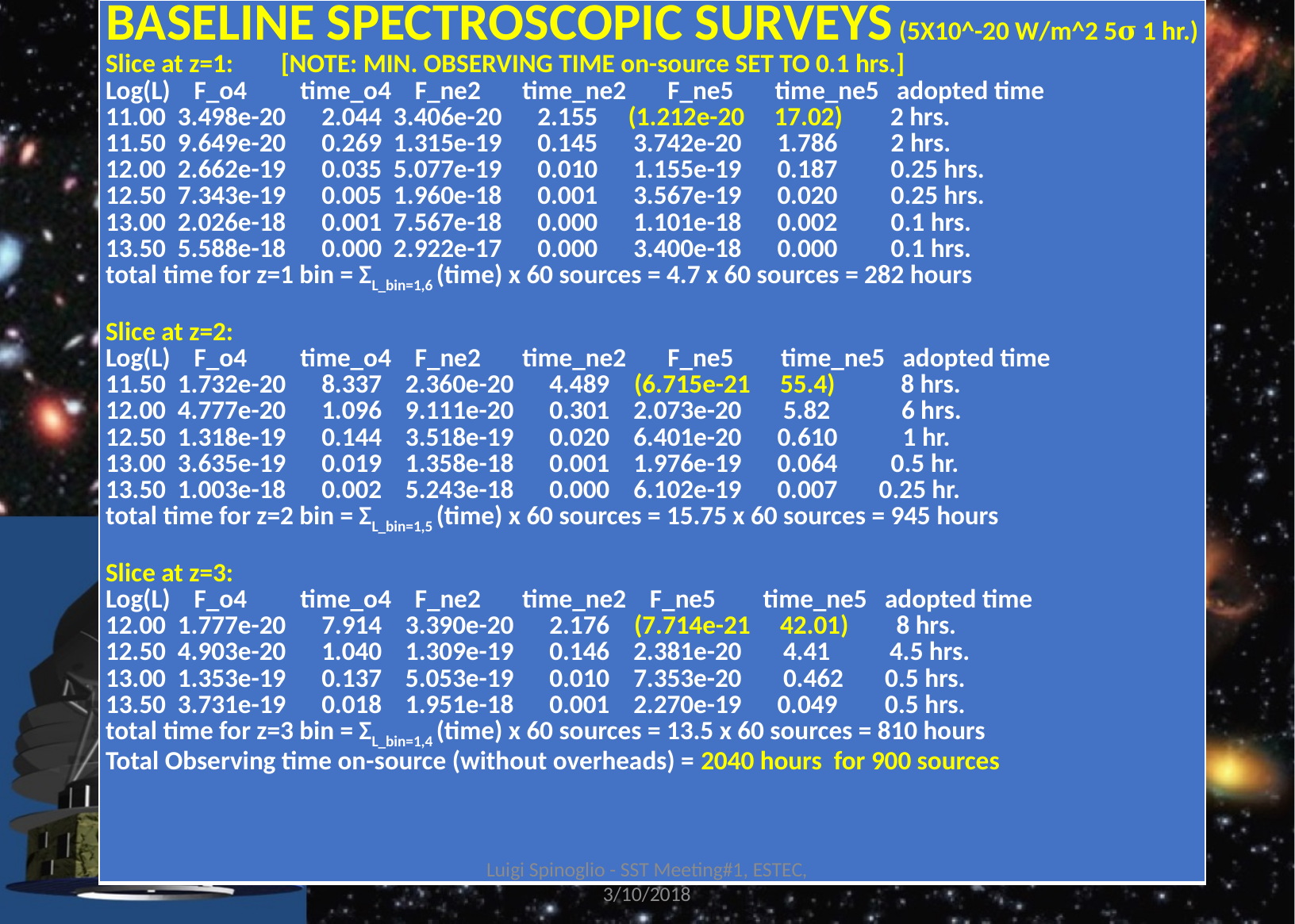

| BASELINE SPECTROSCOPIC SURVEYS (5X10^-20 W/m^2 5𝛔 1 hr.) Slice at z=1: [NOTE: MIN. OBSERVING TIME on-source SET TO 0.1 hrs.] Log(L) F\_o4 time\_o4 F\_ne2 time\_ne2 F\_ne5 time\_ne5 adopted time 11.00 3.498e-20 2.044 3.406e-20 2.155 (1.212e-20 17.02) 2 hrs. 11.50 9.649e-20 0.269 1.315e-19 0.145 3.742e-20 1.786 2 hrs. 12.00 2.662e-19 0.035 5.077e-19 0.010 1.155e-19 0.187 0.25 hrs. 12.50 7.343e-19 0.005 1.960e-18 0.001 3.567e-19 0.020 0.25 hrs. 13.00 2.026e-18 0.001 7.567e-18 0.000 1.101e-18 0.002 0.1 hrs. 13.50 5.588e-18 0.000 2.922e-17 0.000 3.400e-18 0.000 0.1 hrs. total time for z=1 bin = ΣL\_bin=1,6 (time) x 60 sources = 4.7 x 60 sources = 282 hours   Slice at z=2: Log(L) F\_o4 time\_o4 F\_ne2 time\_ne2 F\_ne5 time\_ne5 adopted time 11.50 1.732e-20 8.337 2.360e-20 4.489 (6.715e-21 55.4) 8 hrs. 12.00 4.777e-20 1.096 9.111e-20 0.301 2.073e-20 5.82 6 hrs. 12.50 1.318e-19 0.144 3.518e-19 0.020 6.401e-20 0.610 1 hr. 13.00 3.635e-19 0.019 1.358e-18 0.001 1.976e-19 0.064 0.5 hr. 13.50 1.003e-18 0.002 5.243e-18 0.000 6.102e-19 0.007 0.25 hr. total time for z=2 bin = ΣL\_bin=1,5 (time) x 60 sources = 15.75 x 60 sources = 945 hours     Slice at z=3: Log(L) F\_o4 time\_o4 F\_ne2 time\_ne2 F\_ne5 time\_ne5 adopted time 12.00 1.777e-20 7.914 3.390e-20 2.176 (7.714e-21 42.01) 8 hrs. 12.50 4.903e-20 1.040 1.309e-19 0.146 2.381e-20 4.41 4.5 hrs. 13.00 1.353e-19 0.137 5.053e-19 0.010 7.353e-20 0.462 0.5 hrs. 13.50 3.731e-19 0.018 1.951e-18 0.001 2.270e-19 0.049 0.5 hrs. total time for z=3 bin = ΣL\_bin=1,4 (time) x 60 sources = 13.5 x 60 sources = 810 hours   Total Observing time on-source (without overheads) = 2040 hours for 900 sources |
| --- |
#
Luigi Spinoglio - SST Meeting#1, ESTEC, 3/10/2018